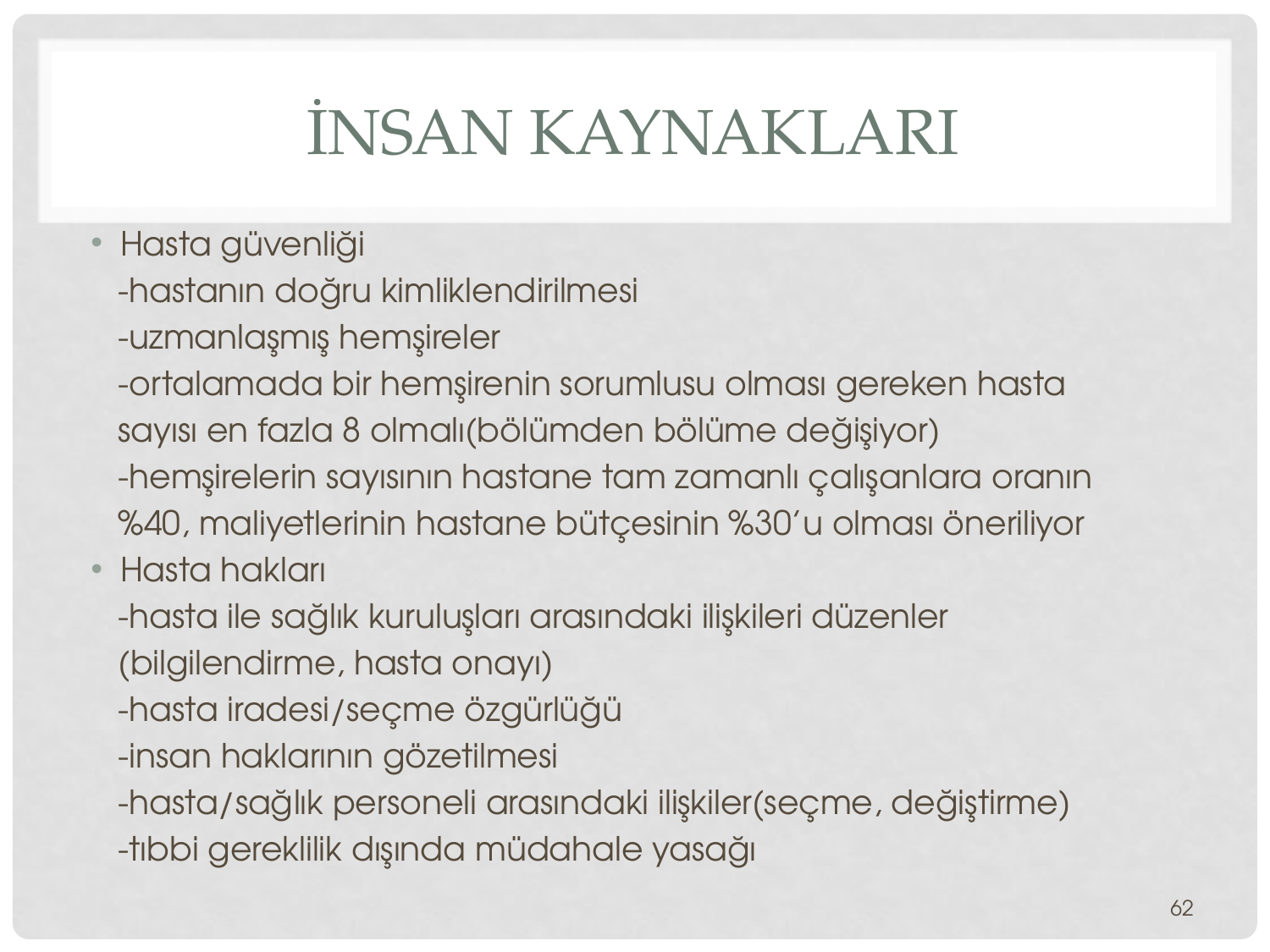

# İNSAN KAYNAKLARI
Hasta güvenliği
   -hastanın doğru kimliklendirilmesi
   -uzmanlaşmış hemşireler
   -ortalamada bir hemşirenin sorumlusu olması gereken hasta
   sayısı en fazla 8 olmalı(bölümden bölüme değişiyor)
   -hemşirelerin sayısının hastane tam zamanlı çalışanlara oranın
   %40, maliyetlerinin hastane bütçesinin %30’u olması öneriliyor
Hasta hakları
   -hasta ile sağlık kuruluşları arasındaki ilişkileri düzenler
   (bilgilendirme, hasta onayı)
   -hasta iradesi/seçme özgürlüğü
   -insan haklarının gözetilmesi
   -hasta/sağlık personeli arasındaki ilişkiler(seçme, değiştirme)
   -tıbbi gereklilik dışında müdahale yasağı

62